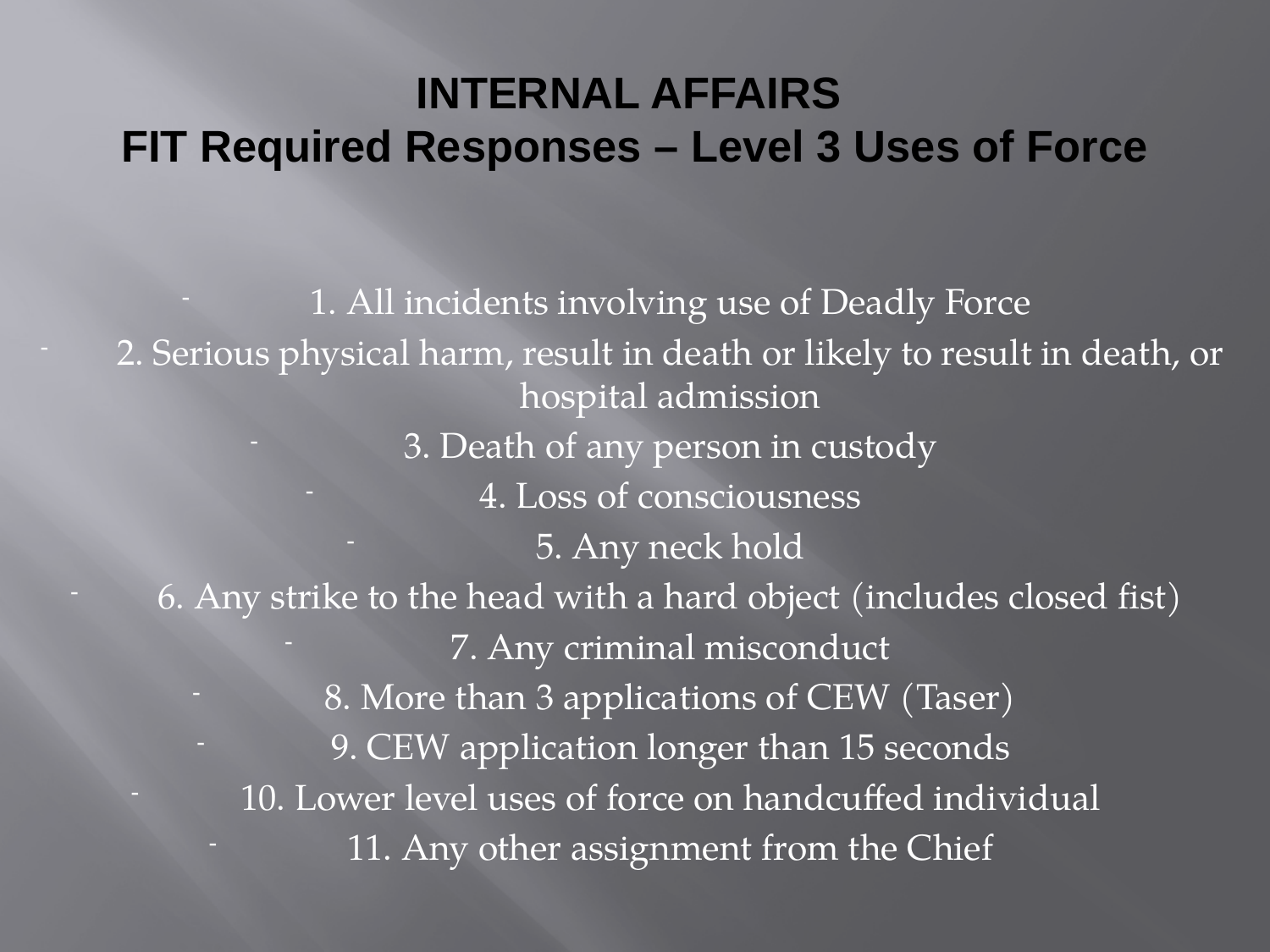

# INTERNAL AFFAIRS FIT Required Responses – Level 3 Uses of Force

1. All incidents involving use of Deadly Force
2. Serious physical harm, result in death or likely to result in death, or hospital admission
3. Death of any person in custody
4. Loss of consciousness
5. Any neck hold
6. Any strike to the head with a hard object (includes closed fist)
7. Any criminal misconduct
8. More than 3 applications of CEW (Taser)
9. CEW application longer than 15 seconds
10. Lower level uses of force on handcuffed individual
11. Any other assignment from the Chief